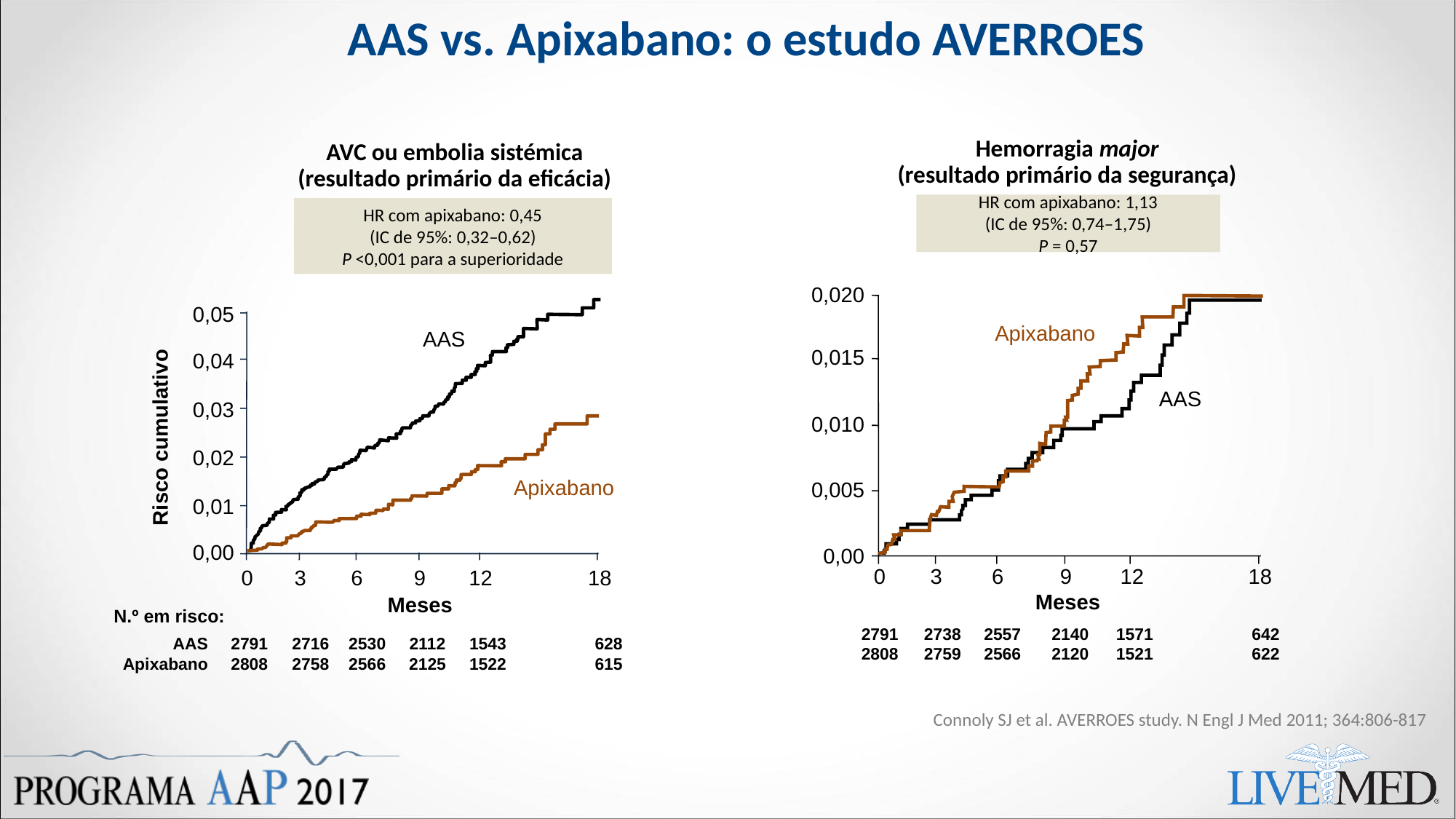

AAS vs. Apixabano: o estudo AVERROES
Hemorragia major
(resultado primário da segurança)

AVC ou embolia sistémica
(resultado primário da eficácia)
HR com apixabano: 1,13
(IC de 95%: 0,74–1,75)
P = 0,57
HR com apixabano: 0,45
(IC de 95%: 0,32–0,62)
P <0,001 para a superioridade
0,020

Apixabano
0,015

AAS
0,010

0,005

0,00

0
3
6
9
12
18

0,05

AAS
0,04

0,03

0,02

Apixabano
0,01

0,00

0
3
6
9
12
18
Risco cumulativo
Meses
Meses
|  |  |  |  |  |  |  |
| --- | --- | --- | --- | --- | --- | --- |
| 2791 | 2738 | 2557 | 2140 | 1571 |  | 642 |
| 2808 | 2759 | 2566 | 2120 | 1521 |  | 622 |
N.º em risco:
|  |  |  |  |  |  |  |  |  |
| --- | --- | --- | --- | --- | --- | --- | --- | --- |
| AAS |  | 2791 | 2716 | 2530 | 2112 | 1543 |  | 628 |
| Apixabano |  | 2808 | 2758 | 2566 | 2125 | 1522 |  | 615 |
Connoly SJ et al. AVERROES study. N Engl J Med 2011; 364:806-817